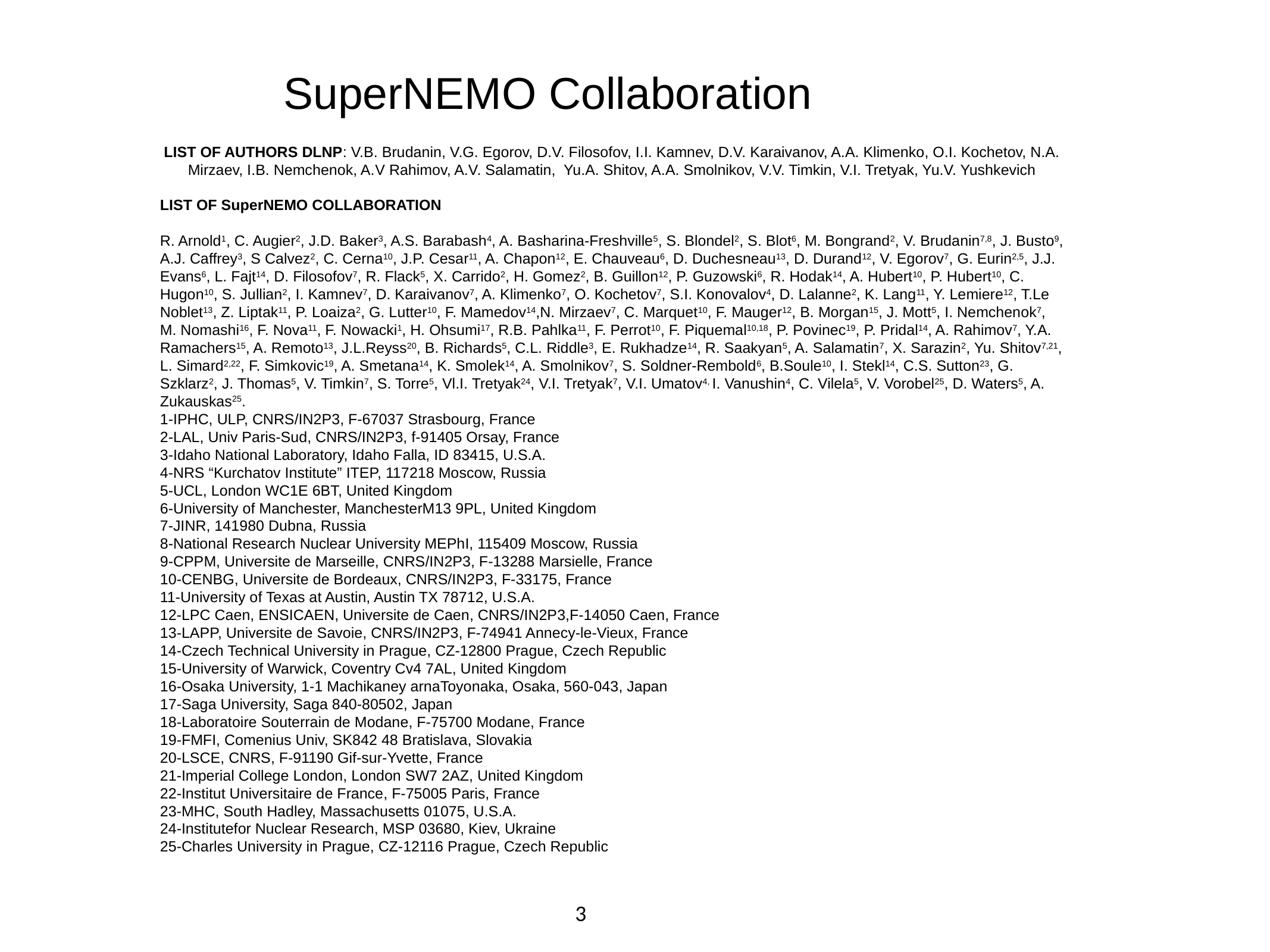

# SuperNEMO Collaboration
LIST OF AUTHORS DLNP: V.B. Brudanin, V.G. Egorov, D.V. Filosofov, I.I. Kamnev, D.V. Karaivanov, A.A. Klimenko, O.I. Kochetov, N.A. Mirzaev, I.B. Nemchenok, A.V Rahimov, A.V. Salamatin,  Yu.A. Shitov, A.A. Smolnikov, V.V. Timkin, V.I. Tretyak, Yu.V. Yushkevich

LIST OF SuperNEMO COLLABORATION

R. Arnold1, C. Augier2, J.D. Baker3, A.S. Barabash4, A. Basharina-Freshville5, S. Blondel2, S. Blot6, M. Bongrand2, V. Brudanin7,8, J. Busto9, A.J. Caffrey3, S Calvez2, C. Cerna10, J.P. Cesar11, A. Chapon12, E. Chauveau6, D. Duchesneau13, D. Durand12, V. Egorov7, G. Eurin2,5, J.J. Evans6, L. Fajt14, D. Filosofov7, R. Flack5, X. Carrido2, H. Gomez2, B. Guillon12, P. Guzowski6, R. Hodak14, A. Hubert10, P. Hubert10, C. Hugon10, S. Jullian2, I. Kamnev7, D. Karaivanov7, A. Klimenko7, O. Kochetov7, S.I. Konovalov4, D. Lalanne2, K. Lang11, Y. Lemiere12, T.Le Noblet13, Z. Liptak11, P. Loaiza2, G. Lutter10, F. Mamedov14,N. Mirzaev7, C. Marquet10, F. Mauger12, B. Morgan15, J. Mott5, I. Nemchenok7, M. Nomashi16, F. Nova11, F. Nowacki1, H. Ohsumi17, R.B. Pahlka11, F. Perrot10, F. Piquemal10,18, P. Povinec19, P. Pridal14, A. Rahimov7, Y.A. Ramachers15, A. Remoto13, J.L.Reyss20, B. Richards5, C.L. Riddle3, E. Rukhadze14, R. Saakyan5, A. Salamatin7, X. Sarazin2, Yu. Shitov7,21, L. Simard2,22, F. Simkovic19, A. Smetana14, K. Smolek14, A. Smolnikov7, S. Soldner-Rembold6, B.Soule10, I. Stekl14, C.S. Sutton23, G. Szklarz2, J. Thomas5, V. Timkin7, S. Torre5, Vl.I. Tretyak24, V.I. Tretyak7, V.I. Umatov4, I. Vanushin4, C. Vilela5, V. Vorobel25, D. Waters5, A. Zukauskas25.
1-IPHC, ULP, CNRS/IN2P3, F-67037 Strasbourg, France
2-LAL, Univ Paris-Sud, CNRS/IN2P3, f-91405 Orsay, France
3-Idaho National Laboratory, Idaho Falla, ID 83415, U.S.A.
4-NRS “Kurchatov Institute” ITEP, 117218 Moscow, Russia
5-UCL, London WC1E 6BT, United Kingdom
6-University of Manchester, ManchesterM13 9PL, United Kingdom
7-JINR, 141980 Dubna, Russia
8-National Research Nuclear University MEPhI, 115409 Moscow, Russia
9-CPPM, Universite de Marseille, CNRS/IN2P3, F-13288 Marsielle, France
10-CENBG, Universite de Bordeaux, CNRS/IN2P3, F-33175, France
11-University of Texas at Austin, Austin TX 78712, U.S.A.
12-LPC Caen, ENSICAEN, Universite de Caen, CNRS/IN2P3,F-14050 Caen, France
13-LAPP, Universite de Savoie, CNRS/IN2P3, F-74941 Annecy-le-Vieux, France
14-Czech Technical University in Prague, CZ-12800 Prague, Czech Republic
15-University of Warwick, Coventry Cv4 7AL, United Kingdom
16-Osaka University, 1-1 Machikaney arnaToyonaka, Osaka, 560-043, Japan
17-Saga University, Saga 840-80502, Japan
18-Laboratoire Souterrain de Modane, F-75700 Modane, France
19-FMFI, Comenius Univ, SK842 48 Bratislava, Slovakia
20-LSCE, CNRS, F-91190 Gif-sur-Yvette, France
21-Imperial College London, London SW7 2AZ, United Kingdom
22-Institut Universitaire de France, F-75005 Paris, France
23-MHC, South Hadley, Massachusetts 01075, U.S.A.
24-Institutefor Nuclear Research, MSP 03680, Kiev, Ukraine
25-Charles University in Prague, CZ-12116 Prague, Czech Republic

3